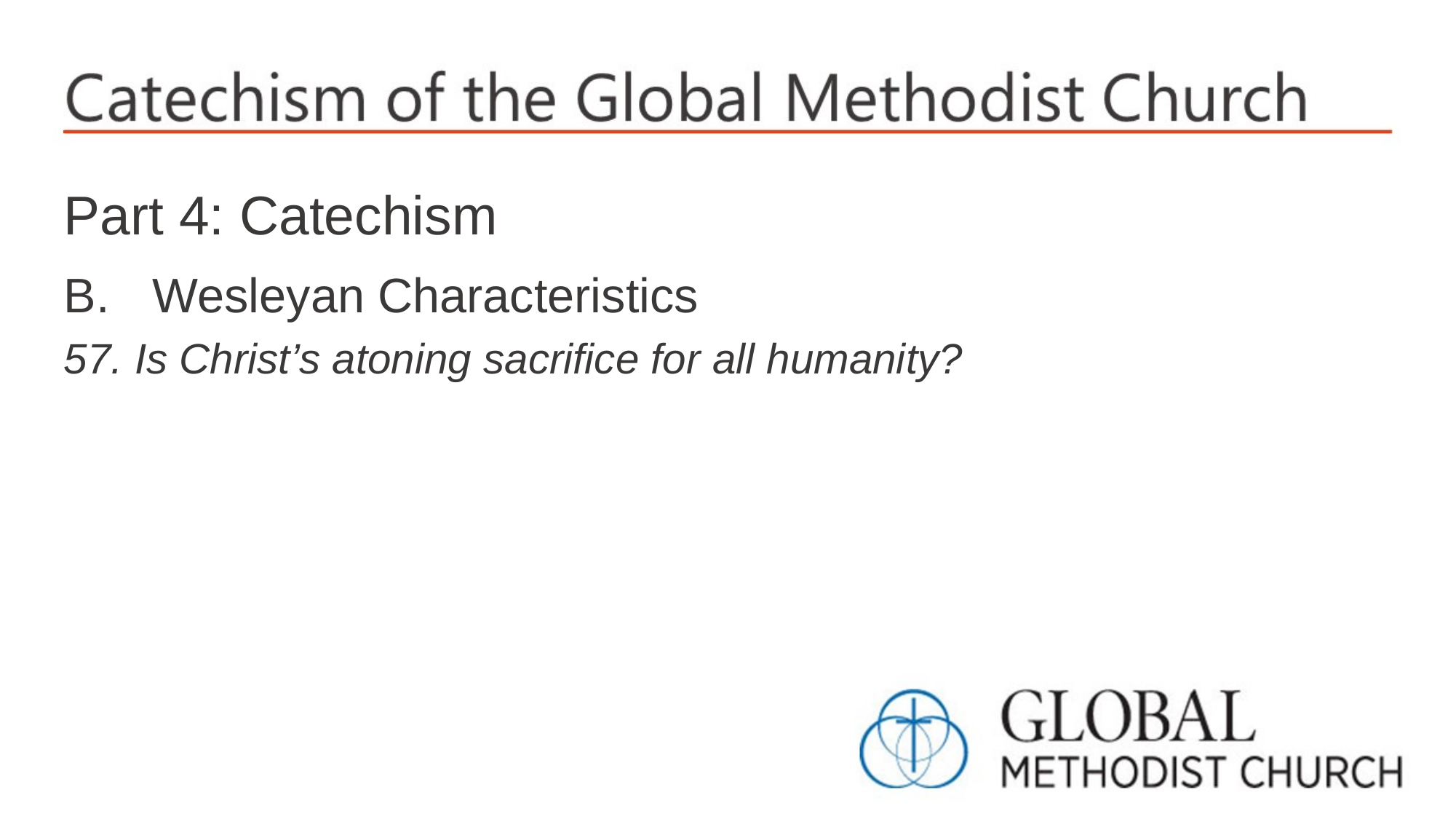

Part 4: Catechism
Wesleyan Characteristics
57. Is Christ’s atoning sacrifice for all humanity?